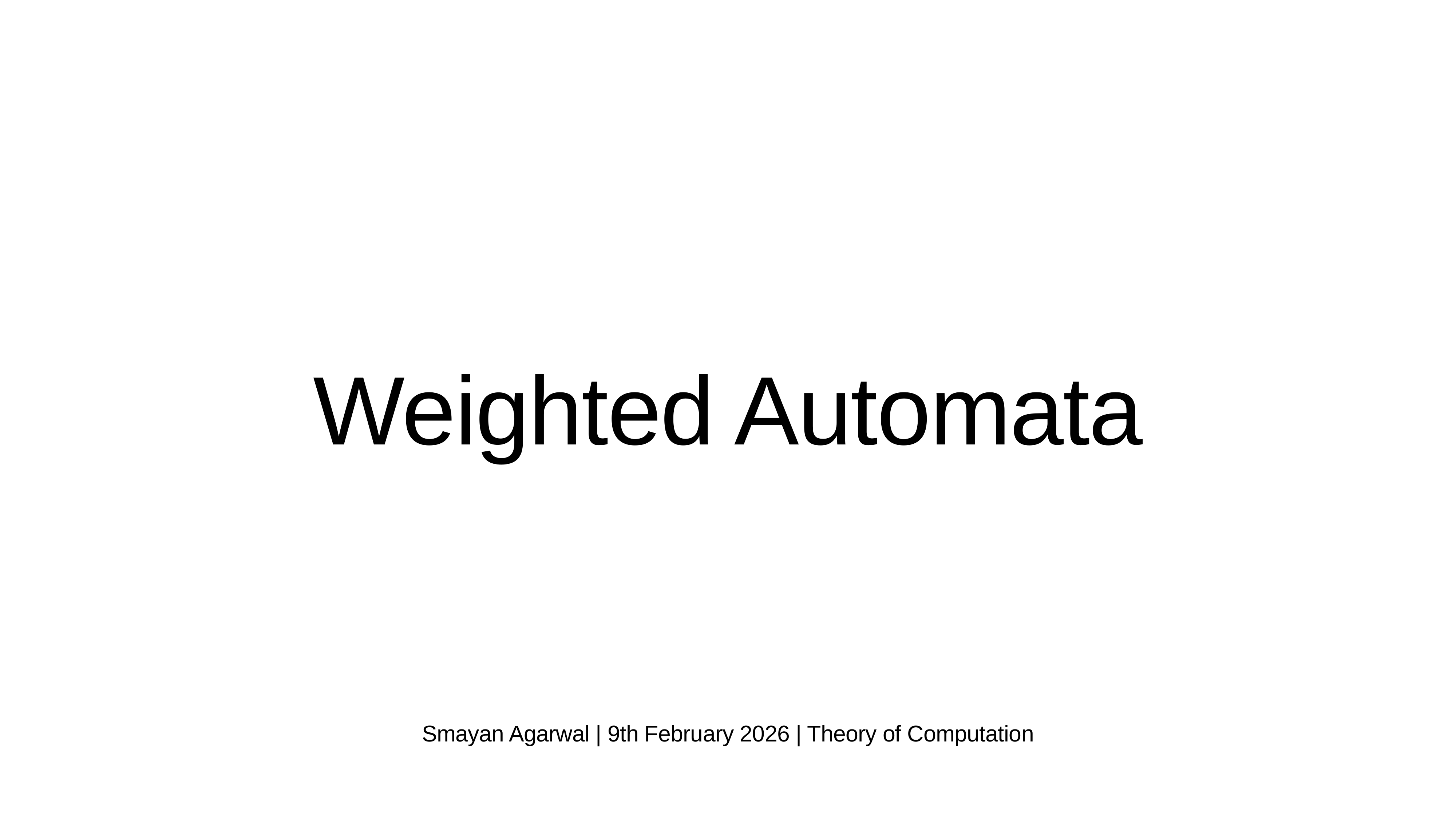

# Weighted Automata
Smayan Agarwal | 9th February 2026 | Theory of Computation